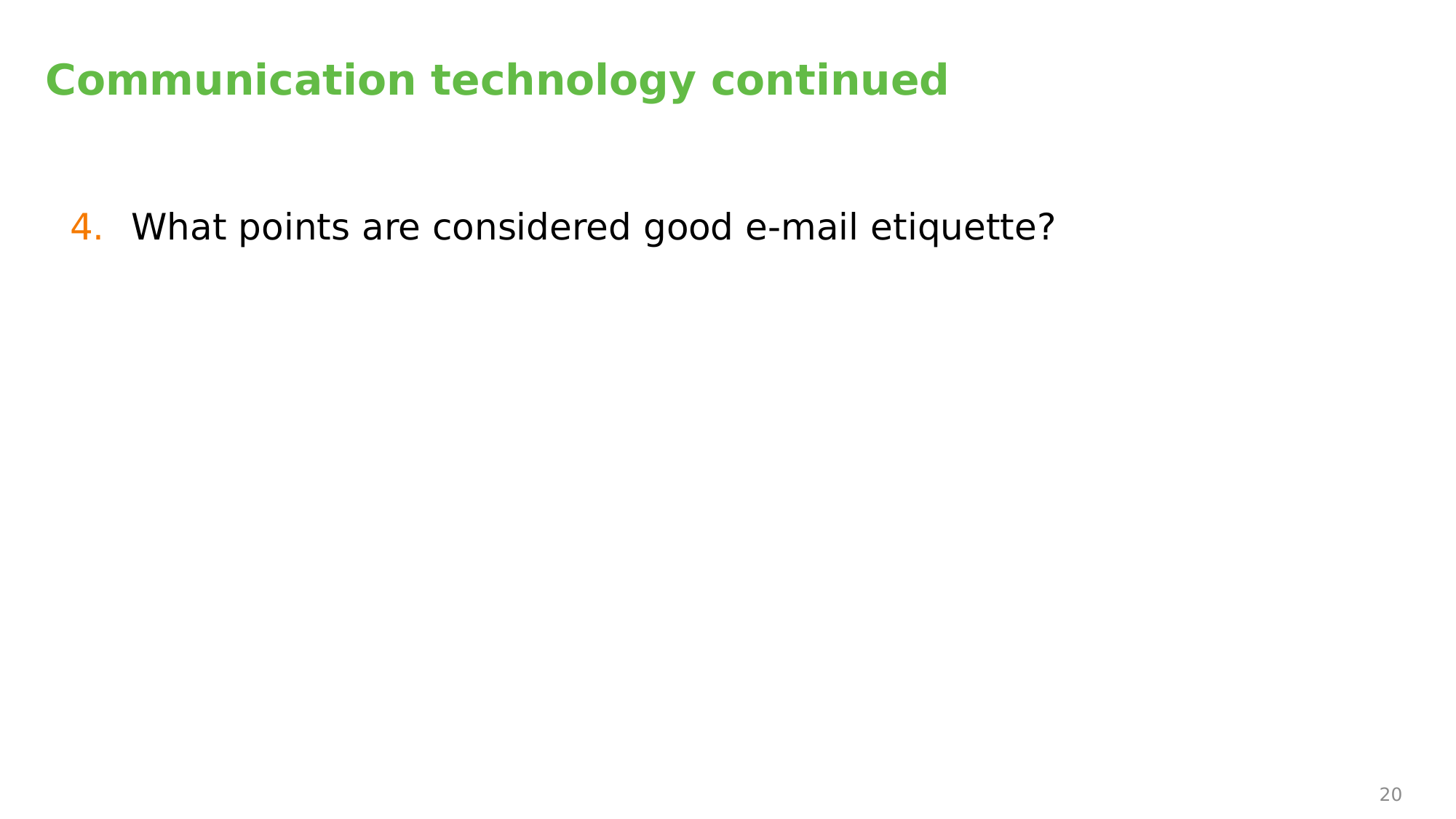

# Communication technology continued
What points are considered good e-mail etiquette?
20